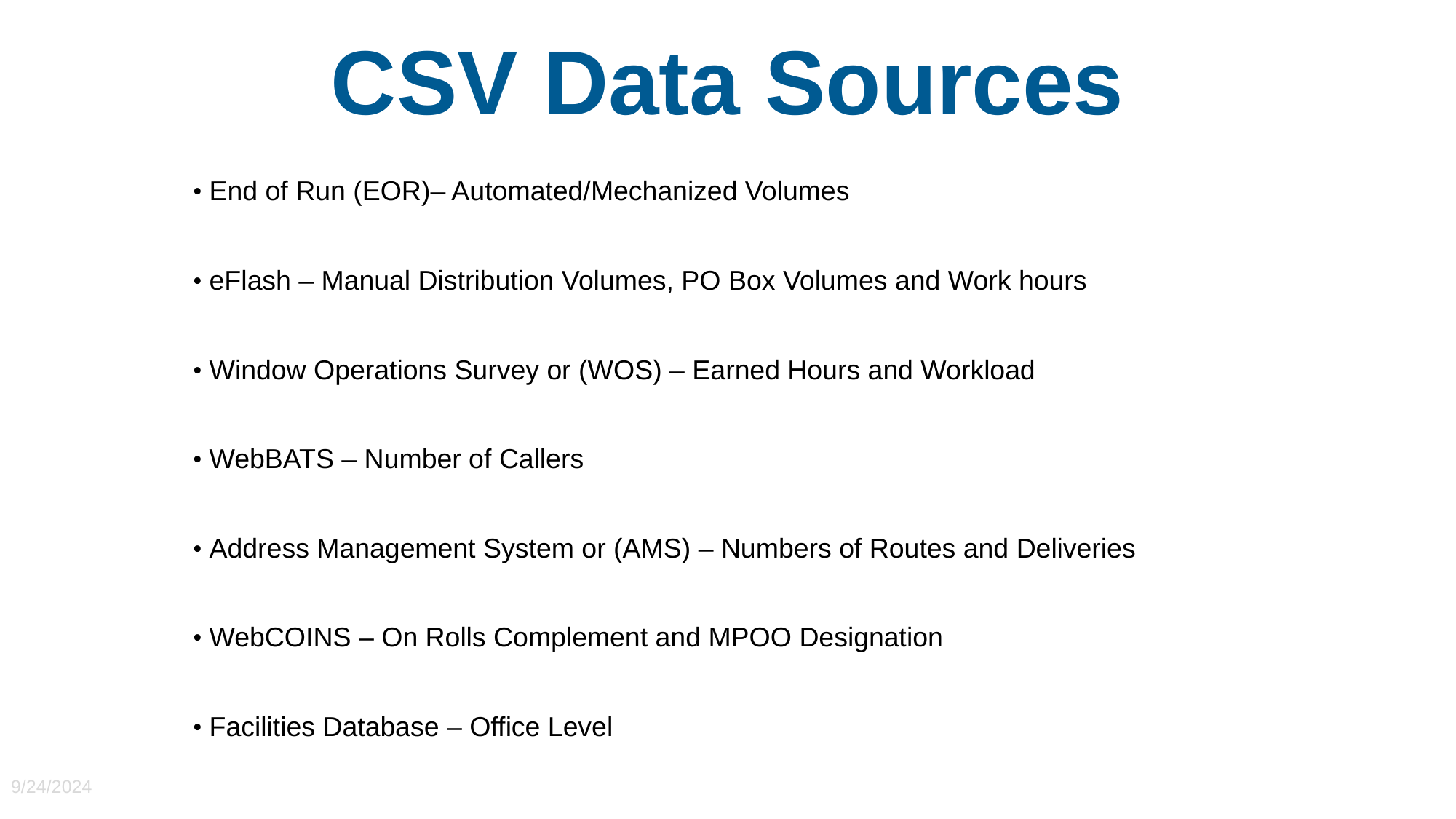

# CSV Data Sources
• End of Run (EOR)– Automated/Mechanized Volumes

• eFlash – Manual Distribution Volumes, PO Box Volumes and Work hours

• Window Operations Survey or (WOS) – Earned Hours and Workload

• WebBATS – Number of Callers

• Address Management System or (AMS) – Numbers of Routes and Deliveries

• WebCOINS – On Rolls Complement and MPOO Designation

• Facilities Database – Office Level
9/24/2024